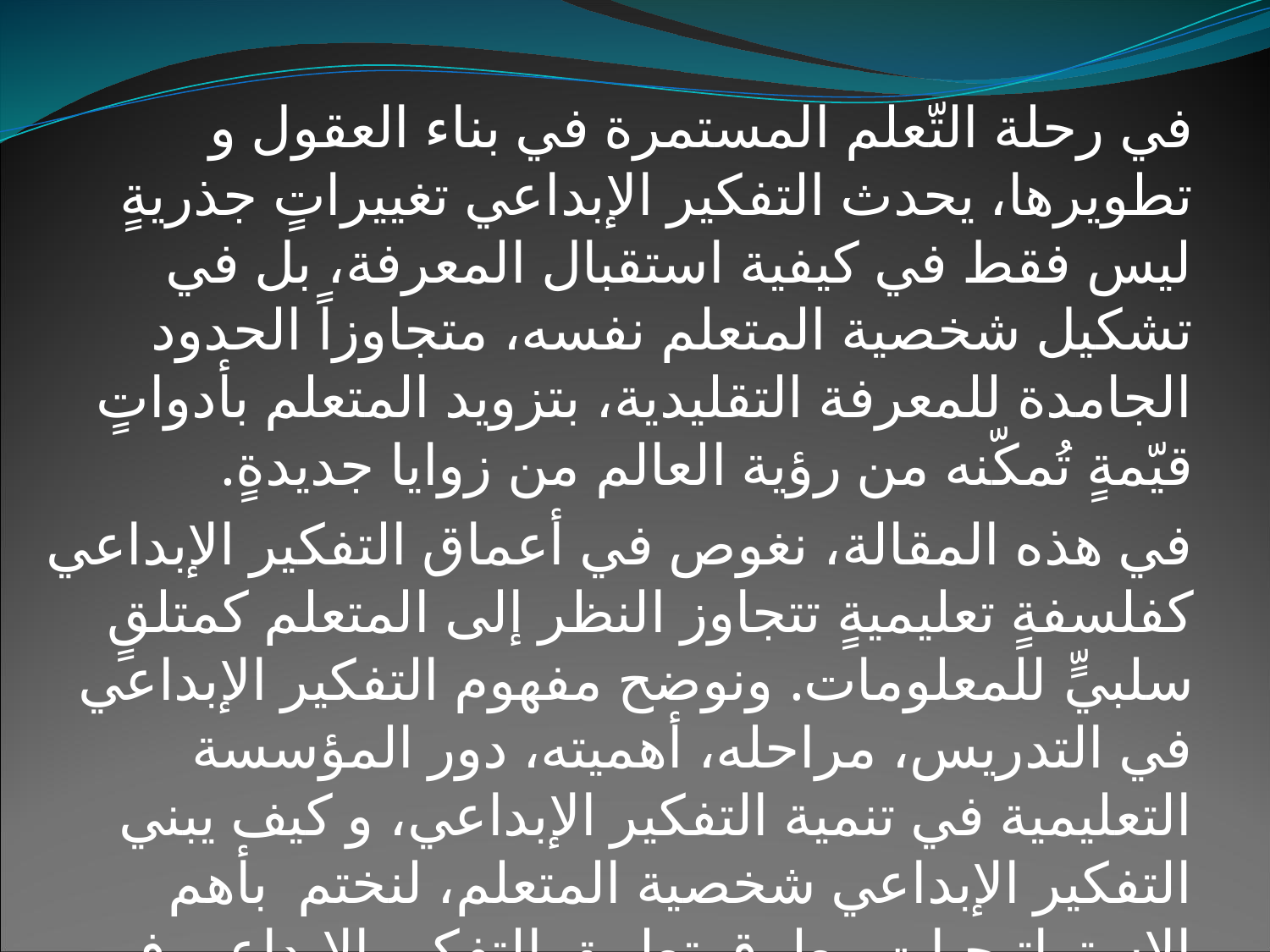

في رحلة التّعلم المستمرة في بناء العقول و تطويرها، يحدث التفكير الإبداعي تغييراتٍ جذريةٍ ليس فقط في كيفية استقبال المعرفة، بل في تشكيل شخصية المتعلم نفسه، متجاوزاً الحدود الجامدة للمعرفة التقليدية، بتزويد المتعلم بأدواتٍ قيّمةٍ تُمكّنه من رؤية العالم من زوايا جديدةٍ.
في هذه المقالة، نغوص في أعماق التفكير الإبداعي كفلسفةٍ تعليميةٍ تتجاوز النظر إلى المتعلم كمتلقٍ سلبيٍّ للمعلومات. ونوضح مفهوم التفكير الإبداعي في التدريس، مراحله، أهميته، دور المؤسسة التعليمية في تنمية التفكير الإبداعي، و كيف يبني التفكير الإبداعي شخصية المتعلم، لنختم  بأهم الاستراتيجيات وطرق تطبيق التفكير الإبداعي في التدريس.